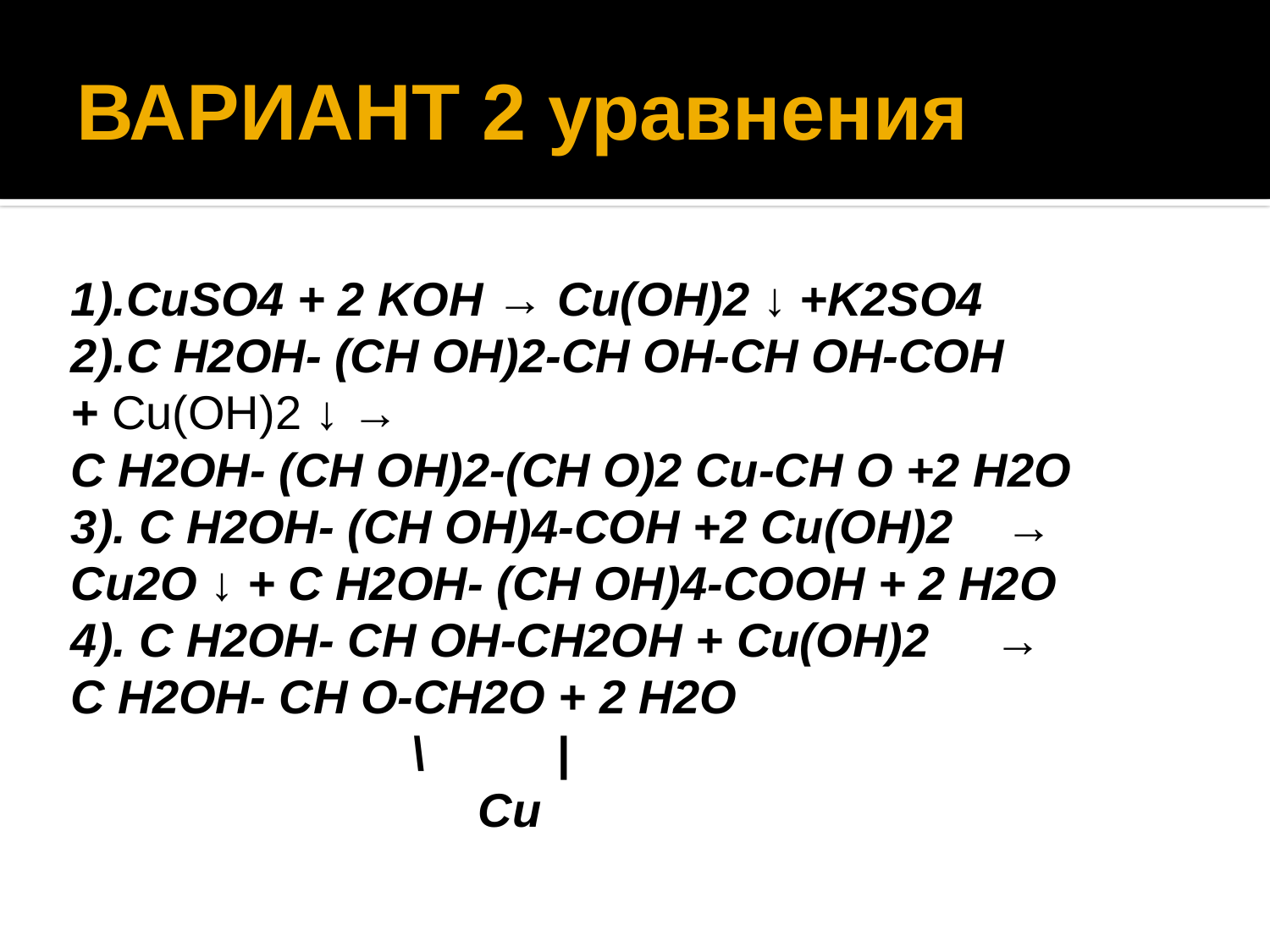

# ВАРИАНТ 2 уравнения
1).CuSO4 + 2 KOH → Сu(OH)2 ↓ +K2SO4
2).С H2OH- (CH OH)2-CH OH-CH OH-COH
+ Сu(OH)2 ↓ →
С H2OH- (CH OH)2-(CH O)2 Cu-CH O +2 H2O
3). С H2OH- (CH OH)4-COH +2 Сu(OH)2    →
Сu2O ↓ + С H2OH- (CH OH)4-COOH + 2 H2O
4). С H2OH- CH OH-CH2OH + Сu(OH)2     →
С H2OH- CH O-CH2O + 2 Н2О
                          \          |
                               Сu